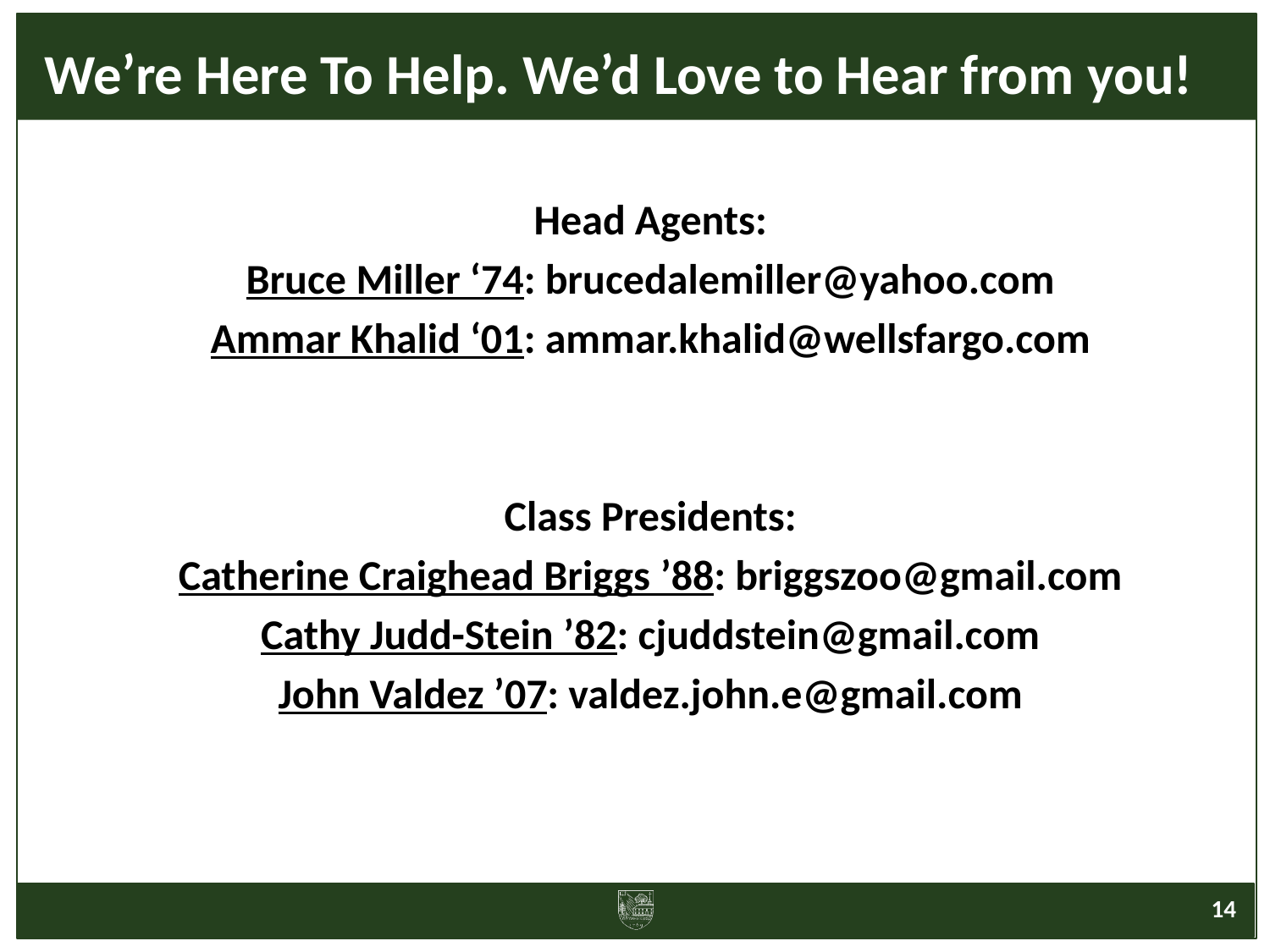

We’re Here To Help. We’d Love to Hear from you!

Head Agents:
Bruce Miller ‘74: brucedalemiller@yahoo.com
Ammar Khalid ‘01: ammar.khalid@wellsfargo.com

Class Presidents:
Catherine Craighead Briggs ’88: briggszoo@gmail.com
Cathy Judd-Stein ’82: cjuddstein@gmail.com
John Valdez ’07: valdez.john.e@gmail.com

14